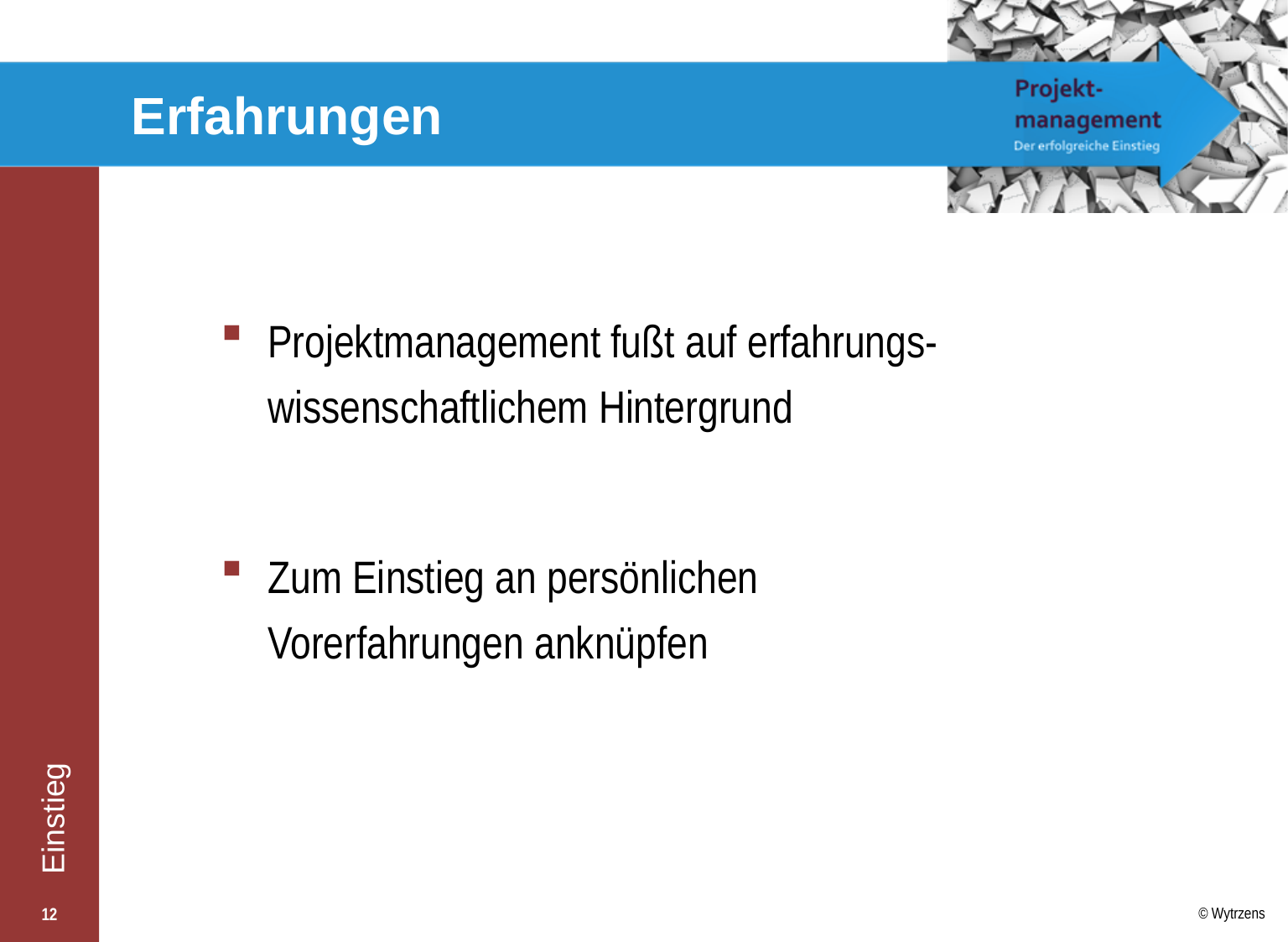

# Erfahrungen
Projektmanagement fußt auf erfahrungs-wissenschaftlichem Hintergrund
Zum Einstieg an persönlichen Vorerfahrungen anknüpfen
12